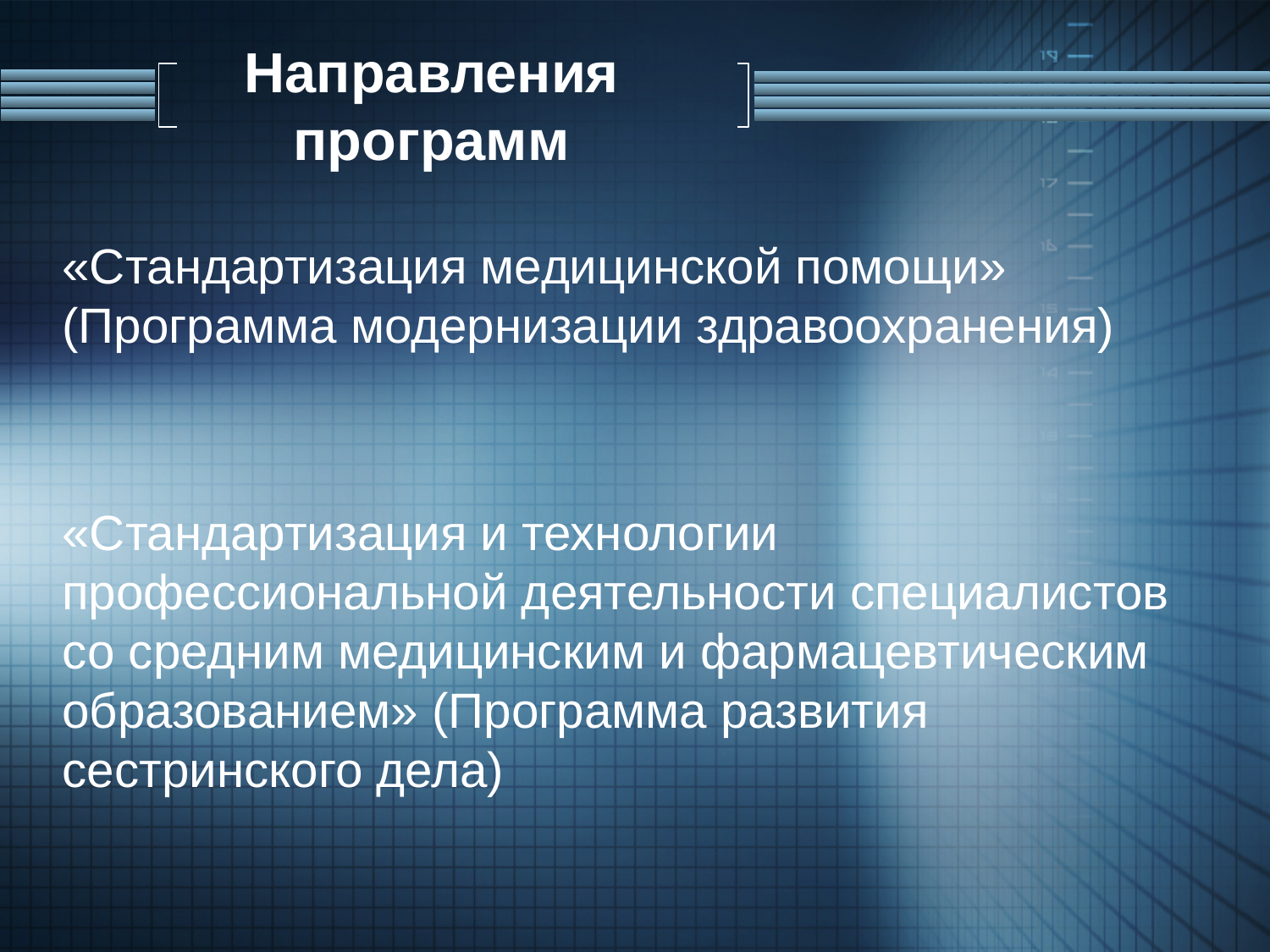

Направления программ
«Стандартизация медицинской помощи» (Программа модернизации здравоохранения)

«Стандартизация и технологии профессиональной деятельности специалистов со средним медицинским и фармацевтическим образованием» (Программа развития сестринского дела)